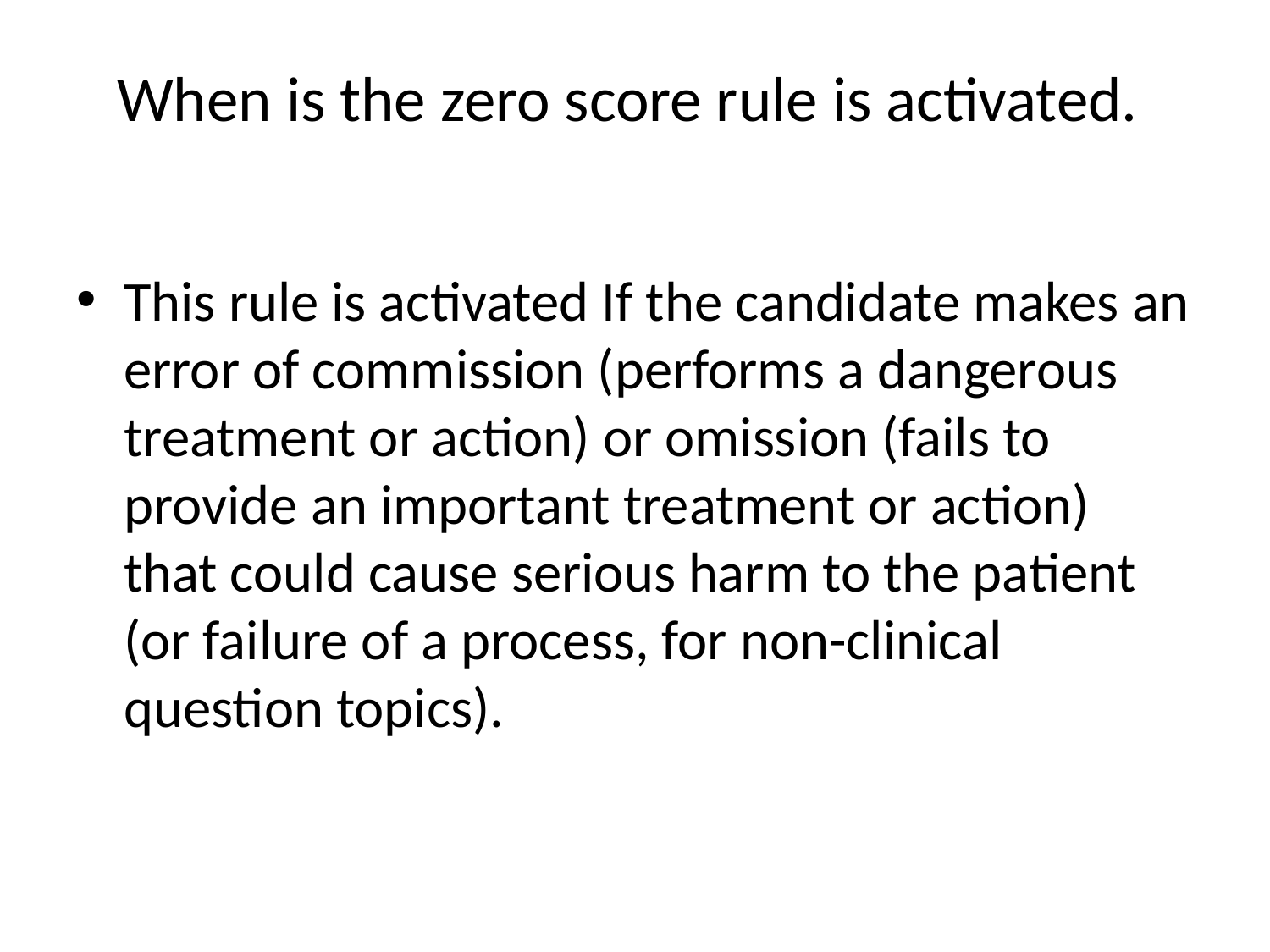

# When is the zero score rule is activated.
This rule is activated If the candidate makes an error of commission (performs a dangerous treatment or action) or omission (fails to provide an important treatment or action) that could cause serious harm to the patient (or failure of a process, for non-clinical question topics).